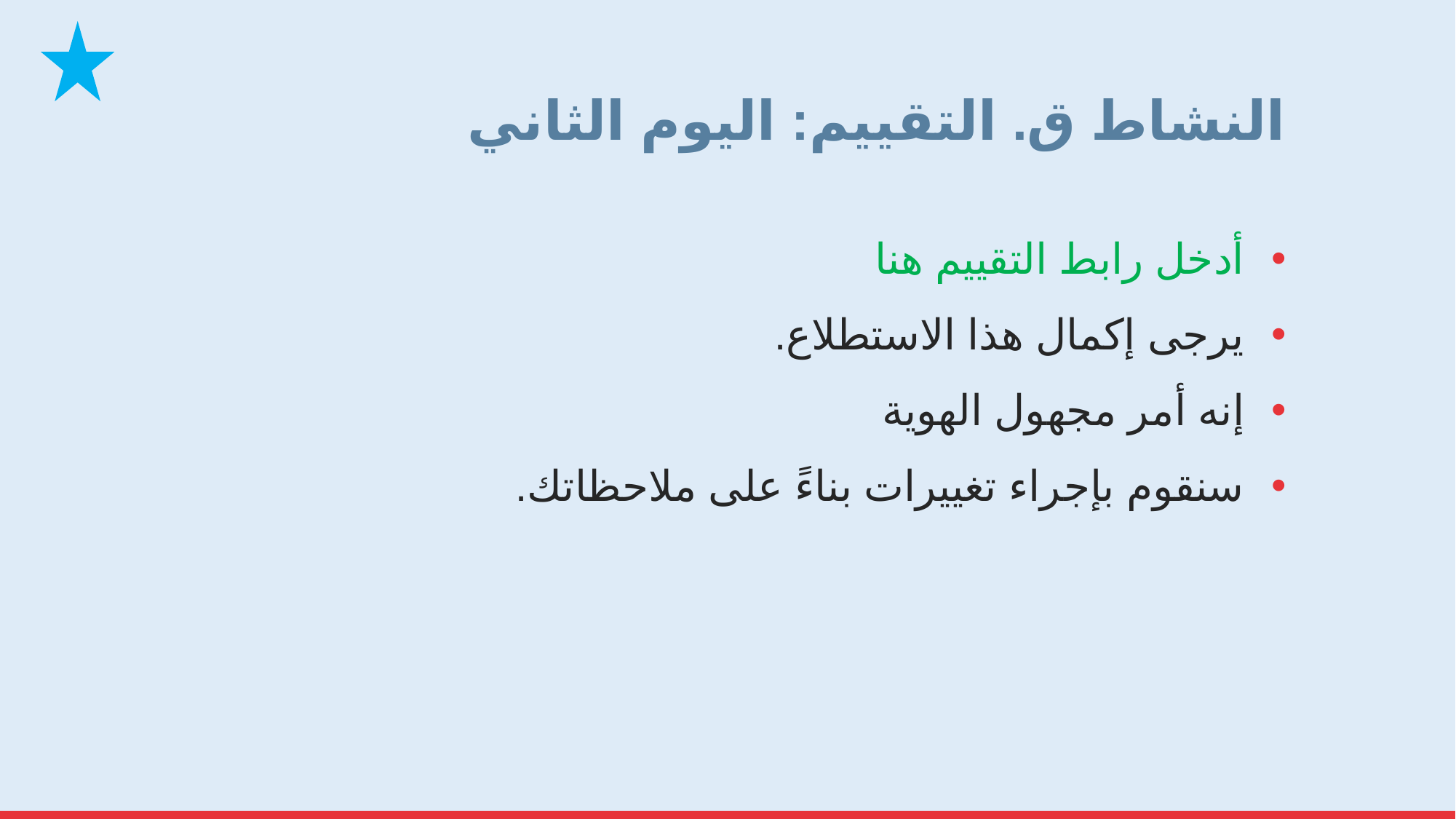

# النشاط ق. التقييم: اليوم الثاني
أدخل رابط التقييم هنا
يرجى إكمال هذا الاستطلاع.
إنه أمر مجهول الهوية
سنقوم بإجراء تغييرات بناءً على ملاحظاتك.